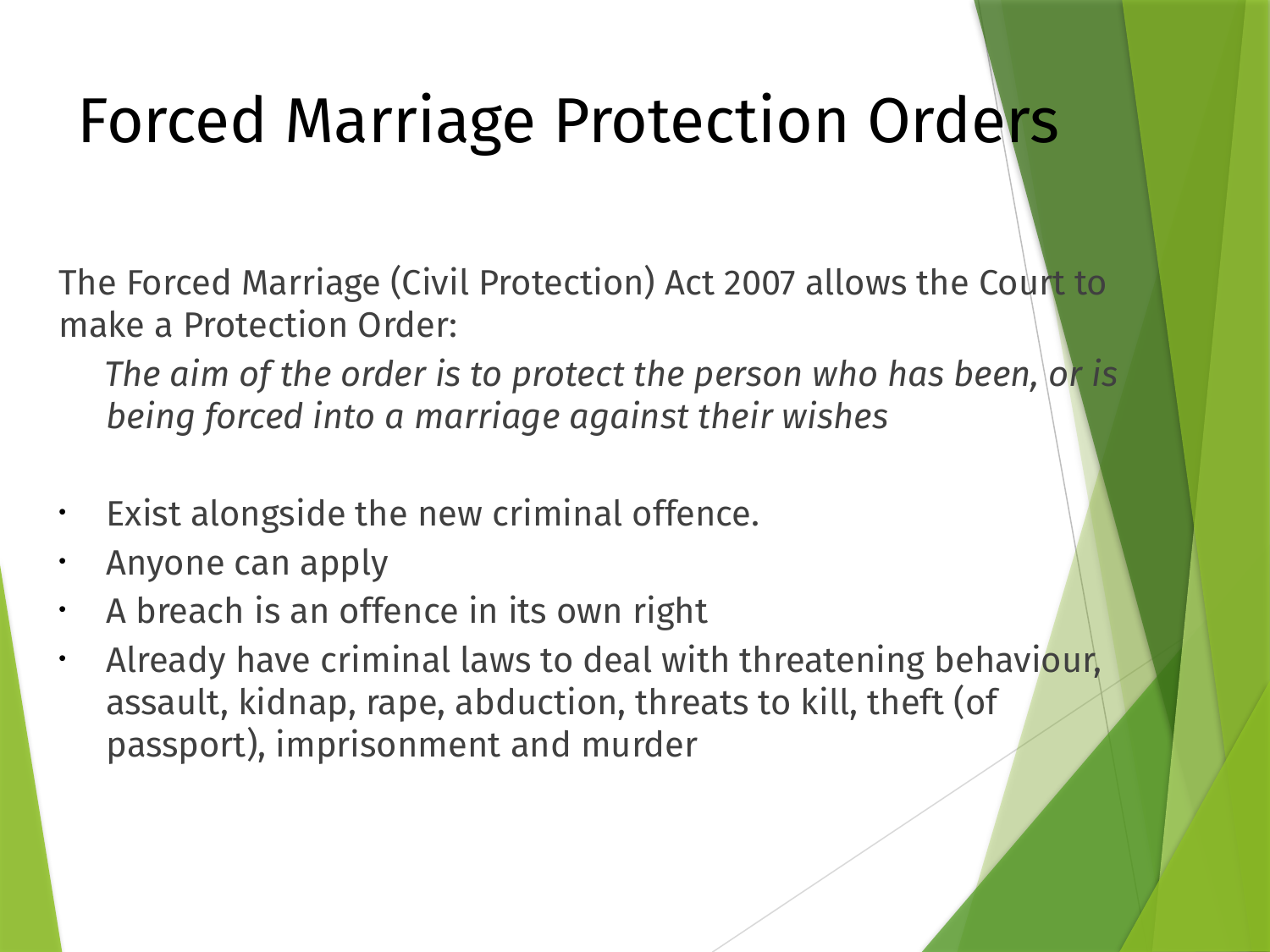

# Forced Marriage Protection Orders
The Forced Marriage (Civil Protection) Act 2007 allows the Court to make a Protection Order:
     The aim of the order is to protect the person who has been, or is being forced into a marriage against their wishes

Exist alongside the new criminal offence.
Anyone can apply
A breach is an offence in its own right
Already have criminal laws to deal with threatening behaviour, assault, kidnap, rape, abduction, threats to kill, theft (of passport), imprisonment and murder